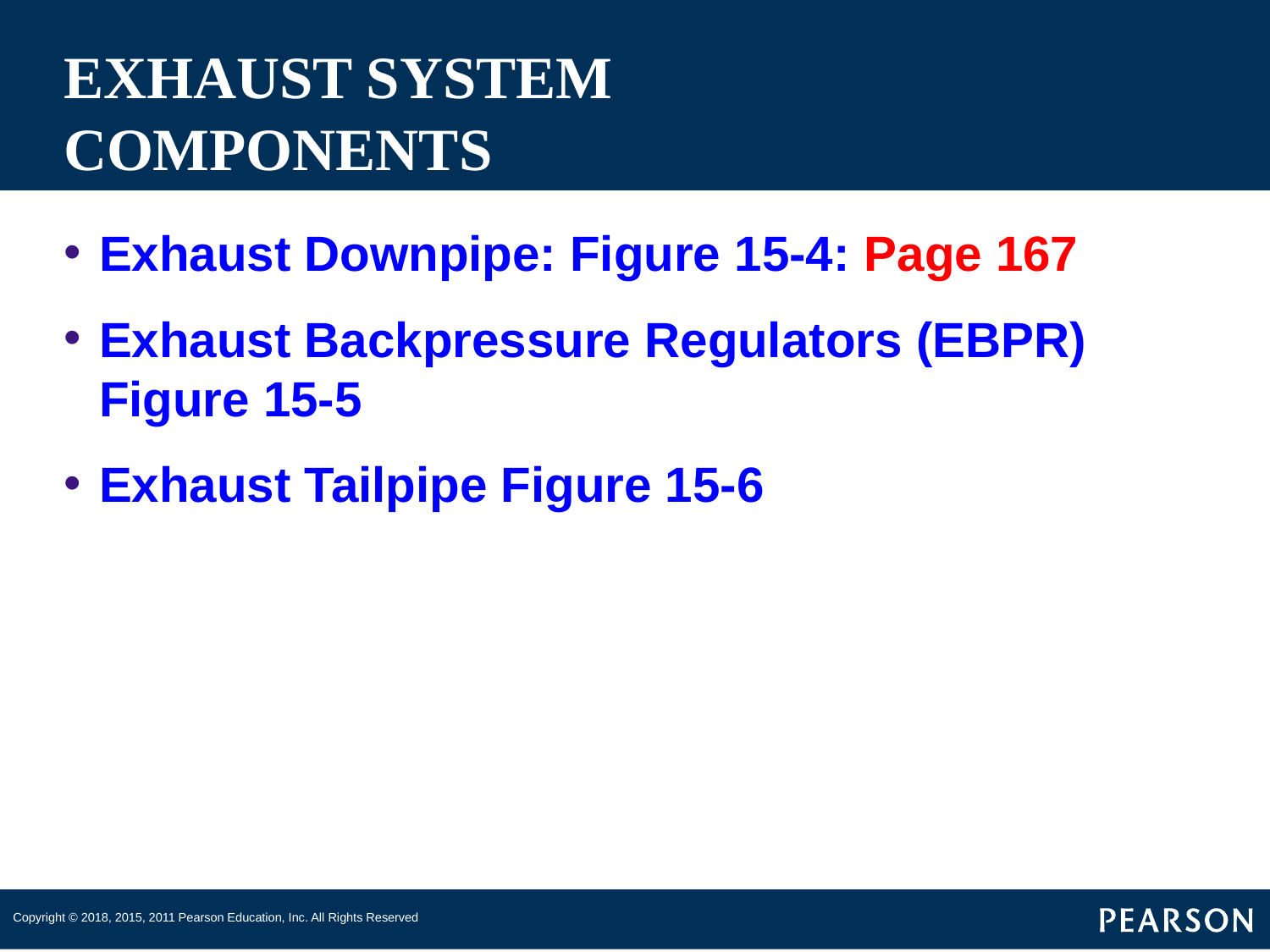

# EXHAUST SYSTEM COMPONENTS
Exhaust Downpipe: Figure 15-4: Page 167
Exhaust Backpressure Regulators (EBPR) Figure 15-5
Exhaust Tailpipe Figure 15-6